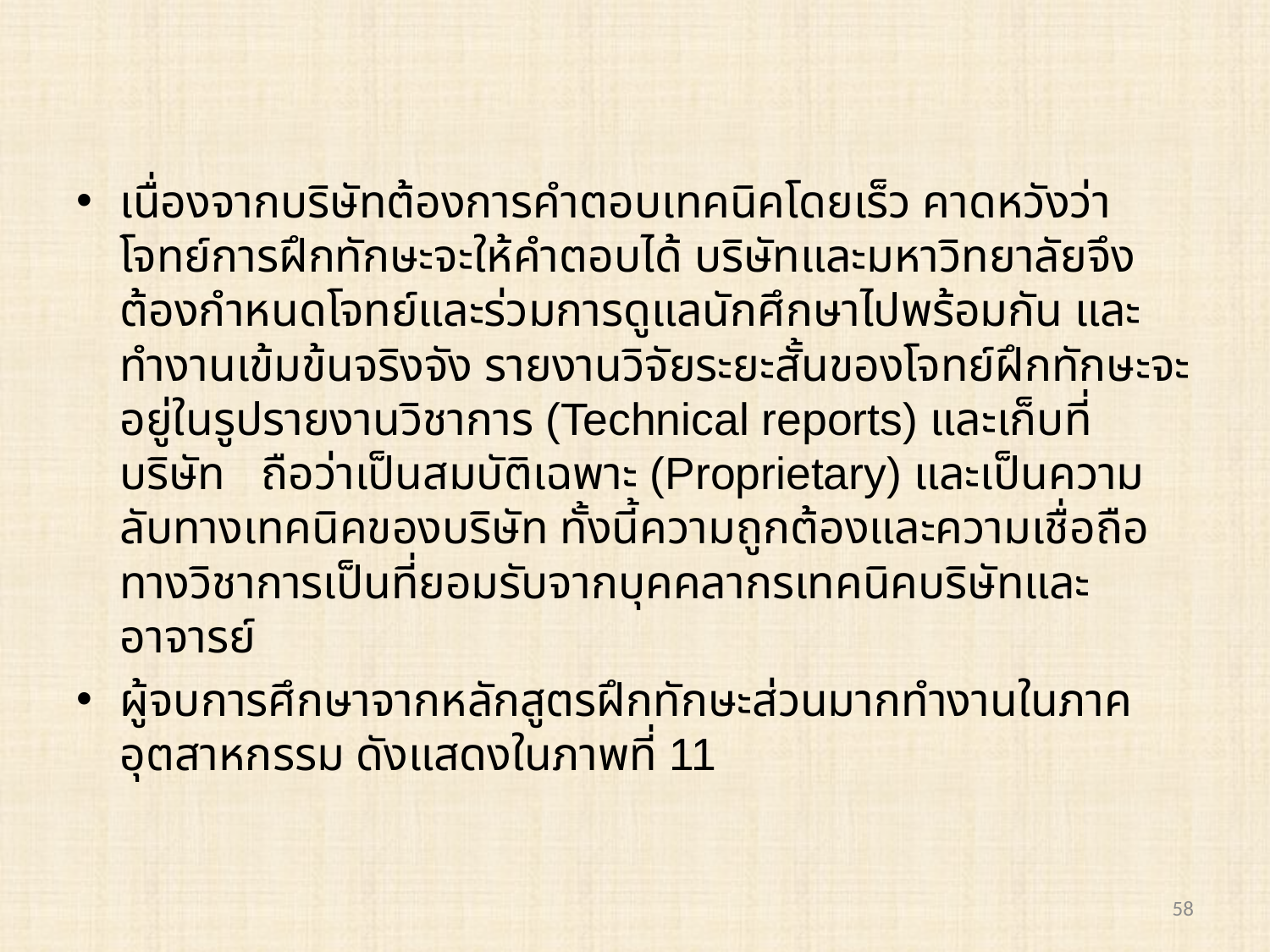

เนื่องจากบริษัทต้องการคำตอบเทคนิคโดยเร็ว คาดหวังว่าโจทย์การฝึกทักษะจะให้คำตอบได้ บริษัทและมหาวิทยาลัยจึงต้องกำหนดโจทย์และร่วมการดูแลนักศึกษาไปพร้อมกัน และทำงานเข้มข้นจริงจัง รายงานวิจัยระยะสั้นของโจทย์ฝึกทักษะจะอยู่ในรูปรายงานวิชาการ (Technical reports) และเก็บที่บริษัท   ถือว่าเป็นสมบัติเฉพาะ (Proprietary) และเป็นความลับทางเทคนิคของบริษัท ทั้งนี้ความถูกต้องและความเชื่อถือทางวิชาการเป็นที่ยอมรับจากบุคคลากรเทคนิคบริษัทและอาจารย์
ผู้จบการศึกษาจากหลักสูตรฝึกทักษะส่วนมากทำงานในภาคอุตสาหกรรม ดังแสดงในภาพที่ 11

58